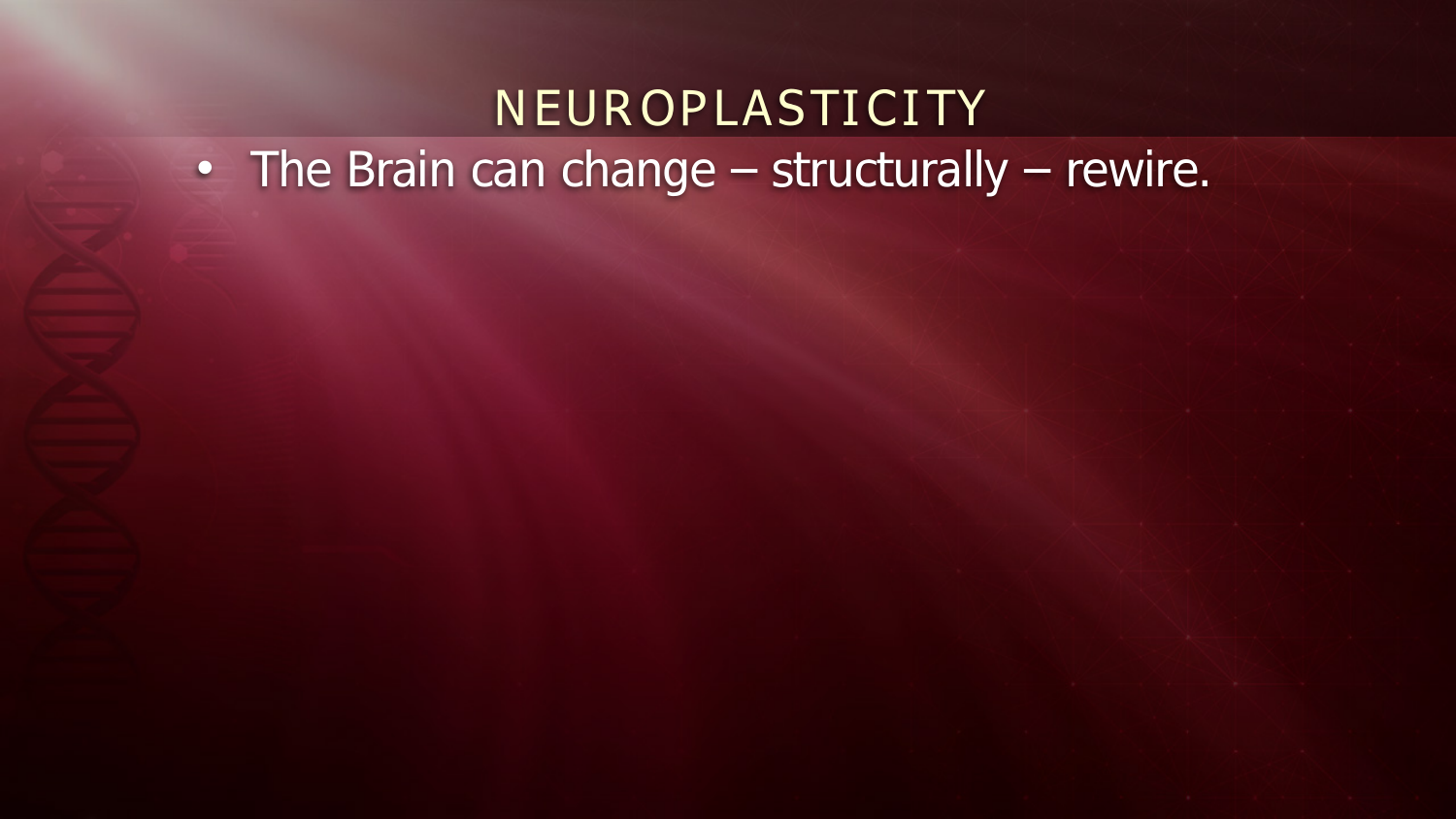

NEUROPLASTICITY
The Brain can change – structurally – rewire.